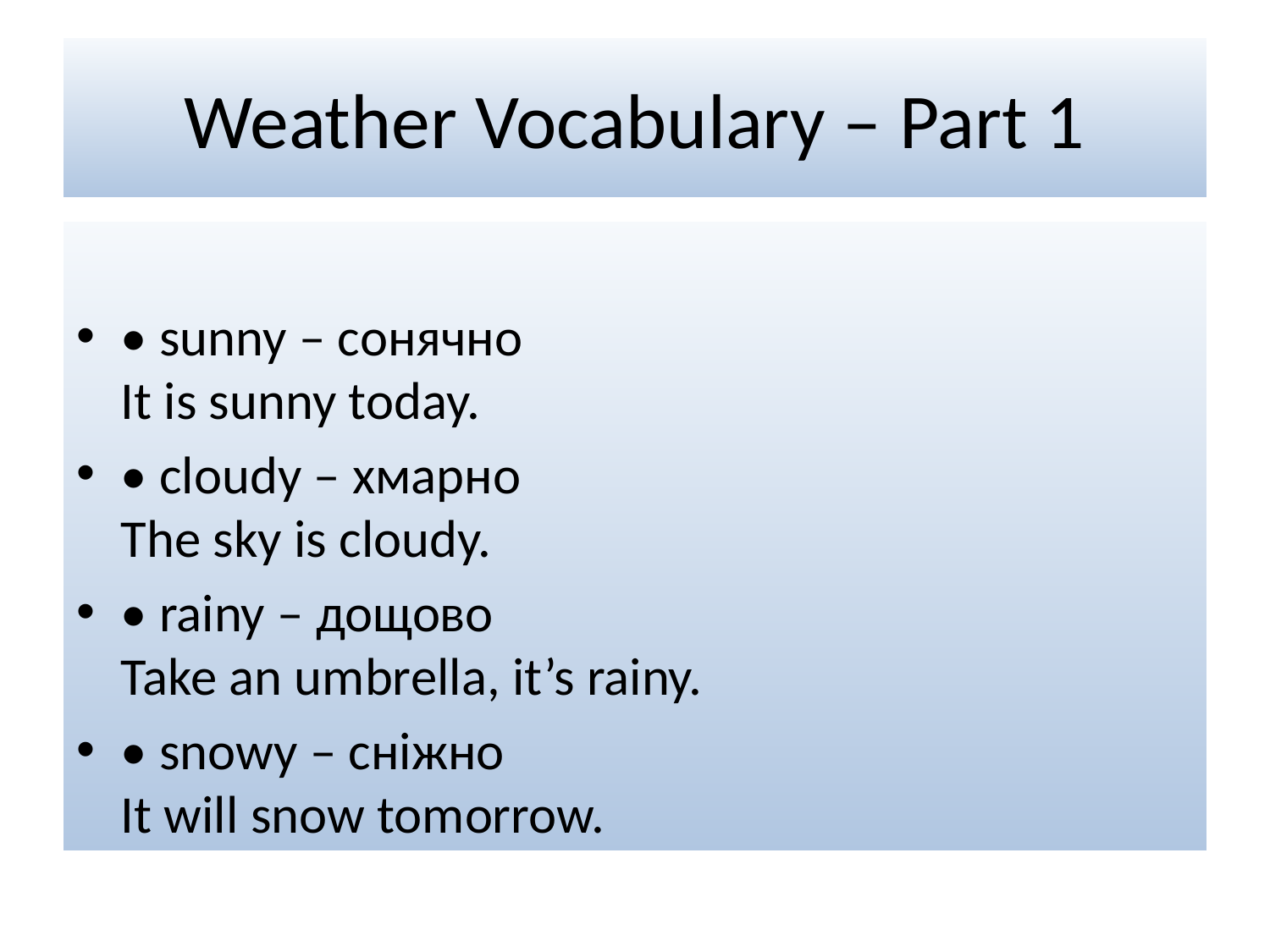

# Weather Vocabulary – Part 1

• sunny – сонячно
It is sunny today.
• cloudy – хмарно
The sky is cloudy.
• rainy – дощово
Take an umbrella, it’s rainy.
• snowy – сніжно
It will snow tomorrow.